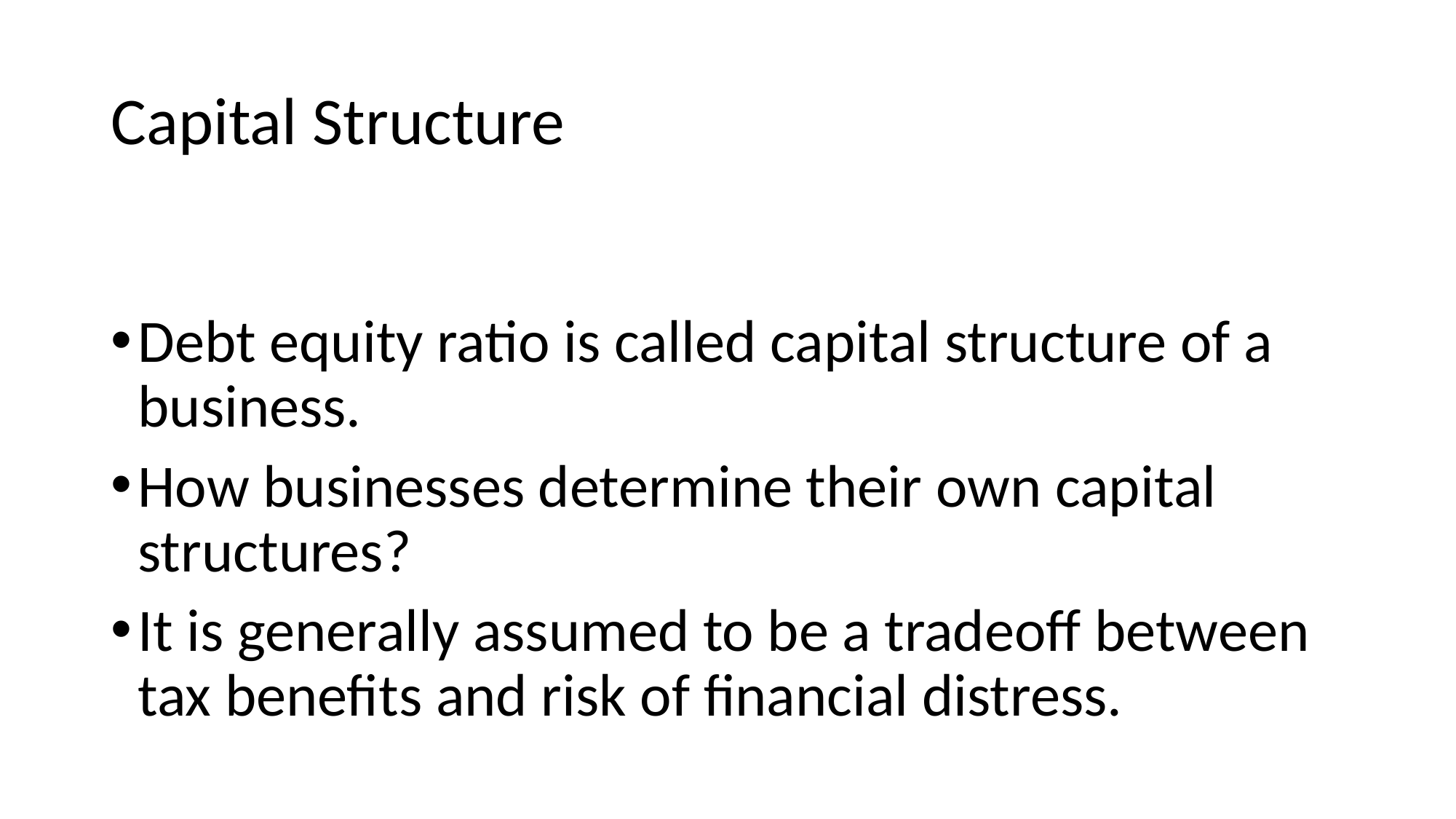

# Capital Structure

Debt equity ratio is called capital structure of a business.
How businesses determine their own capital structures?
It is generally assumed to be a tradeoff between tax benefits and risk of financial distress.